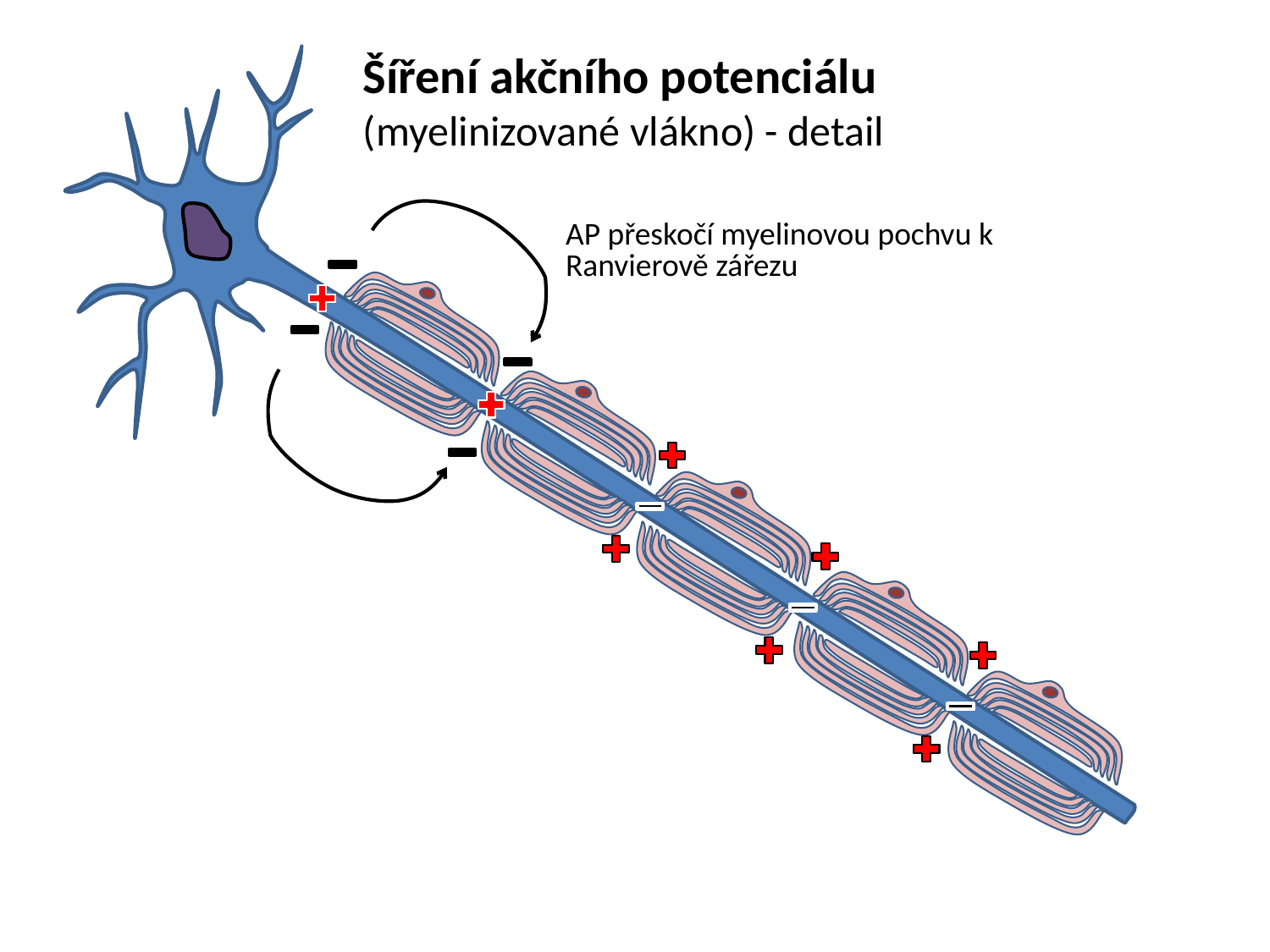

Šíření akčního potenciálu
(myelinizované vlákno) - detail

AP přeskočí myelinovou pochvu k Ranvierově zářezu